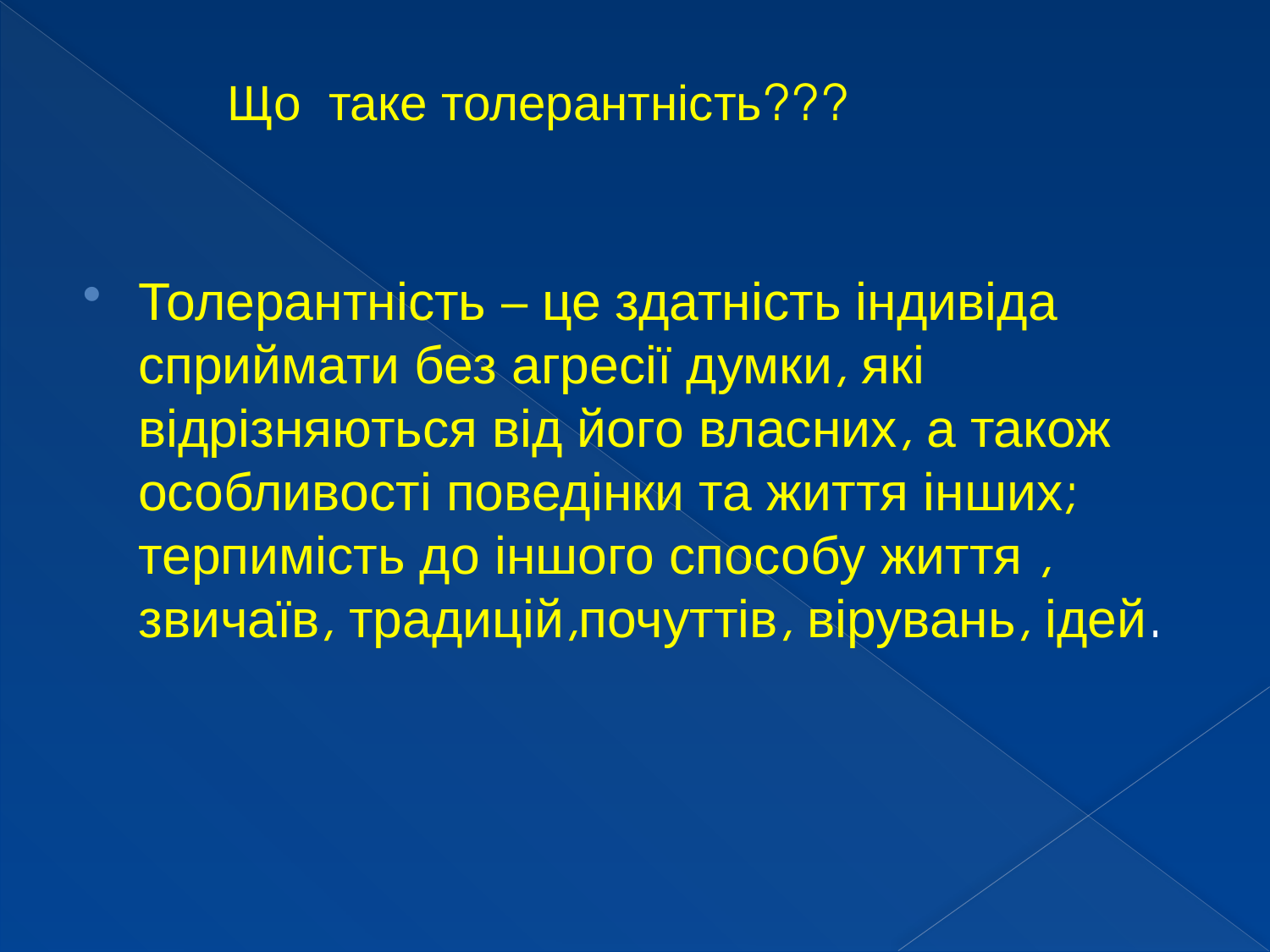

# Що  таке толерантність???
Толерантність – це здатність індивіда сприймати без агресії думки, які відрізняються від його власних, а також особливості поведінки та життя інших; терпимість до іншого способу життя , звичаїв, традицій,почуттів, вірувань, ідей.